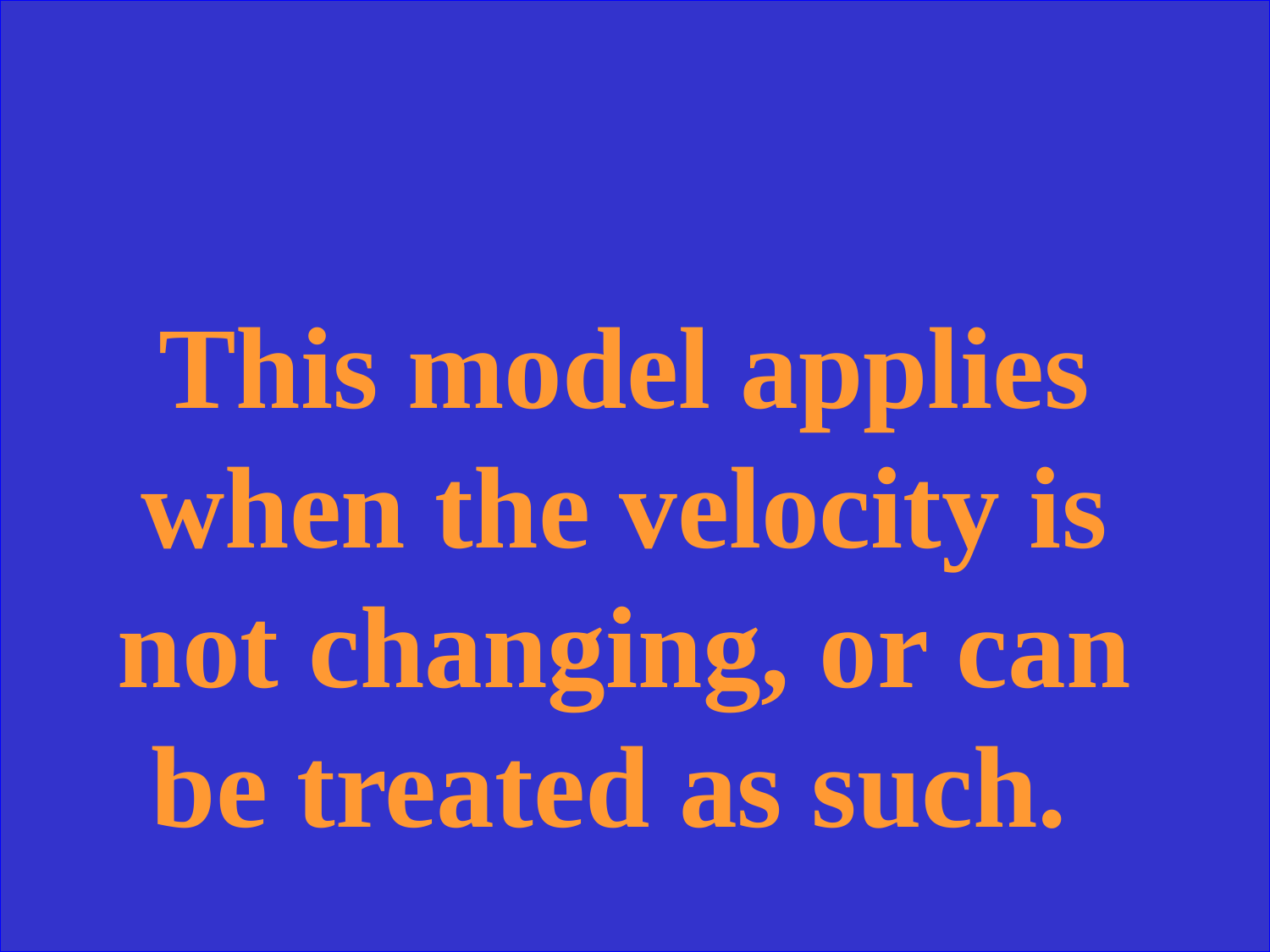

This model applies when the velocity is not changing, or can be treated as such.